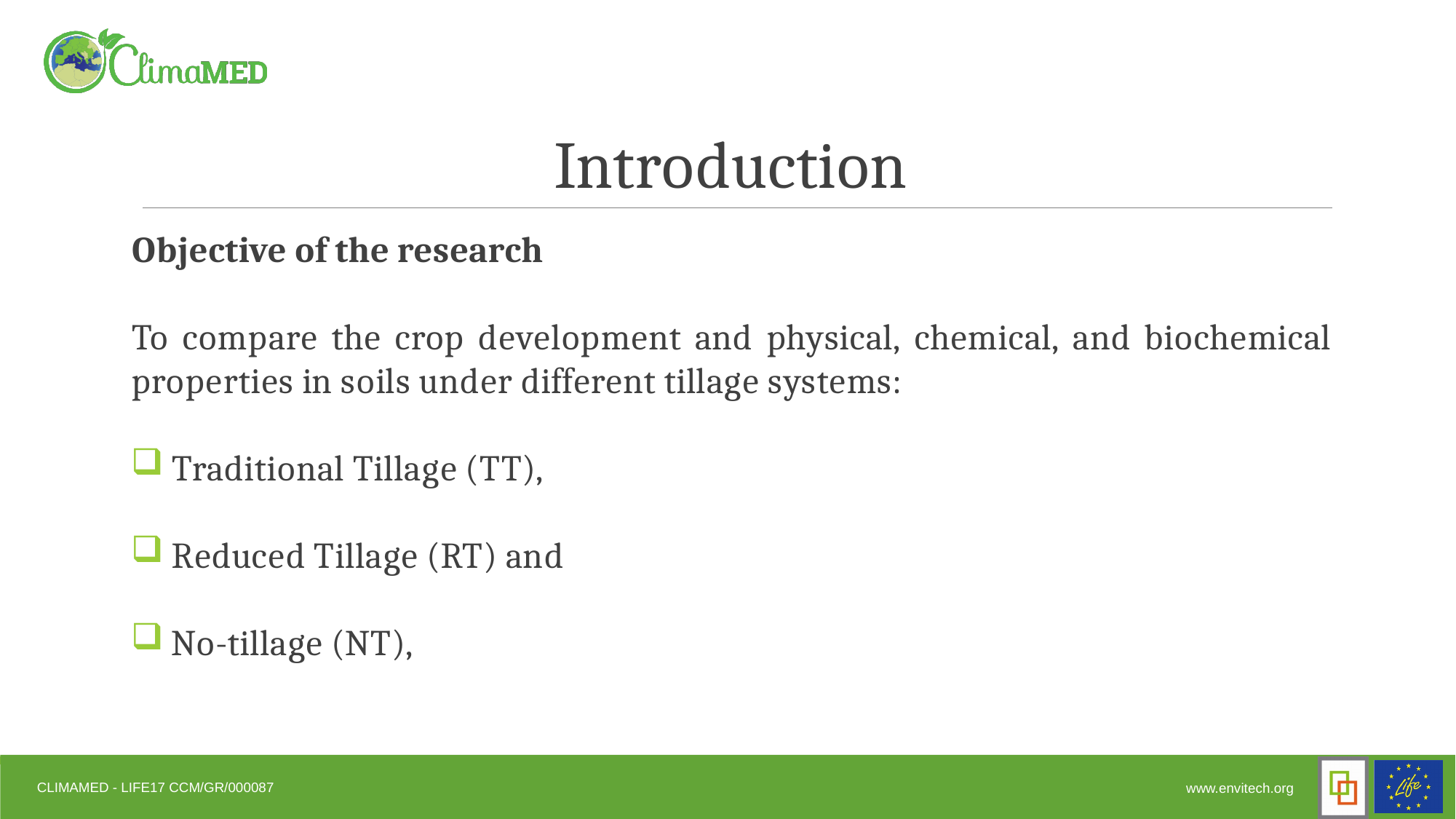

# Introduction
Objective of the research

To compare the crop development and physical, chemical, and biochemical properties in soils under different tillage systems:

 Traditional Tillage (TT),

 Reduced Tillage (RT) and

 No-tillage (NT),